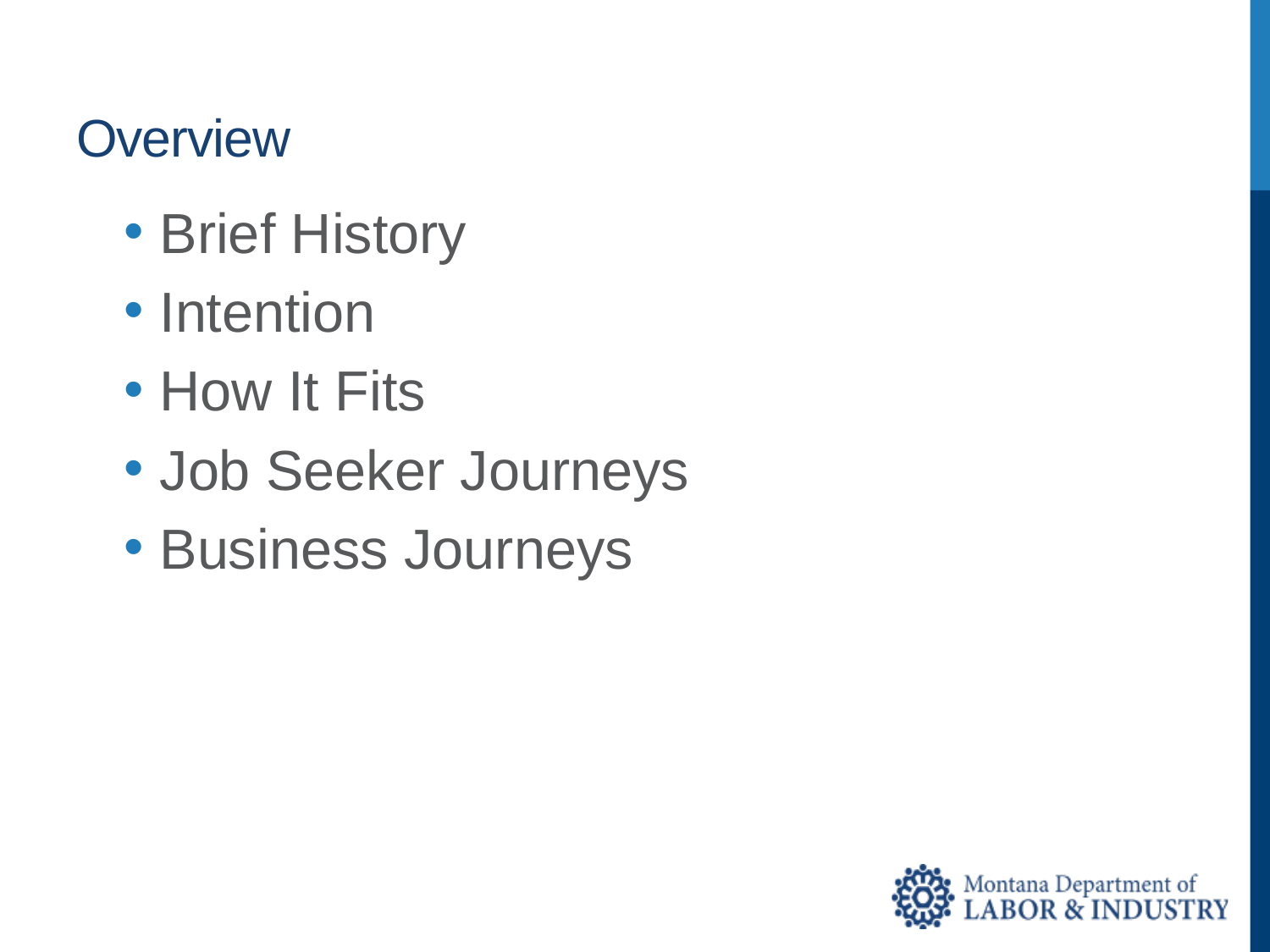

# Overview
Brief History
Intention
How It Fits
Job Seeker Journeys
Business Journeys